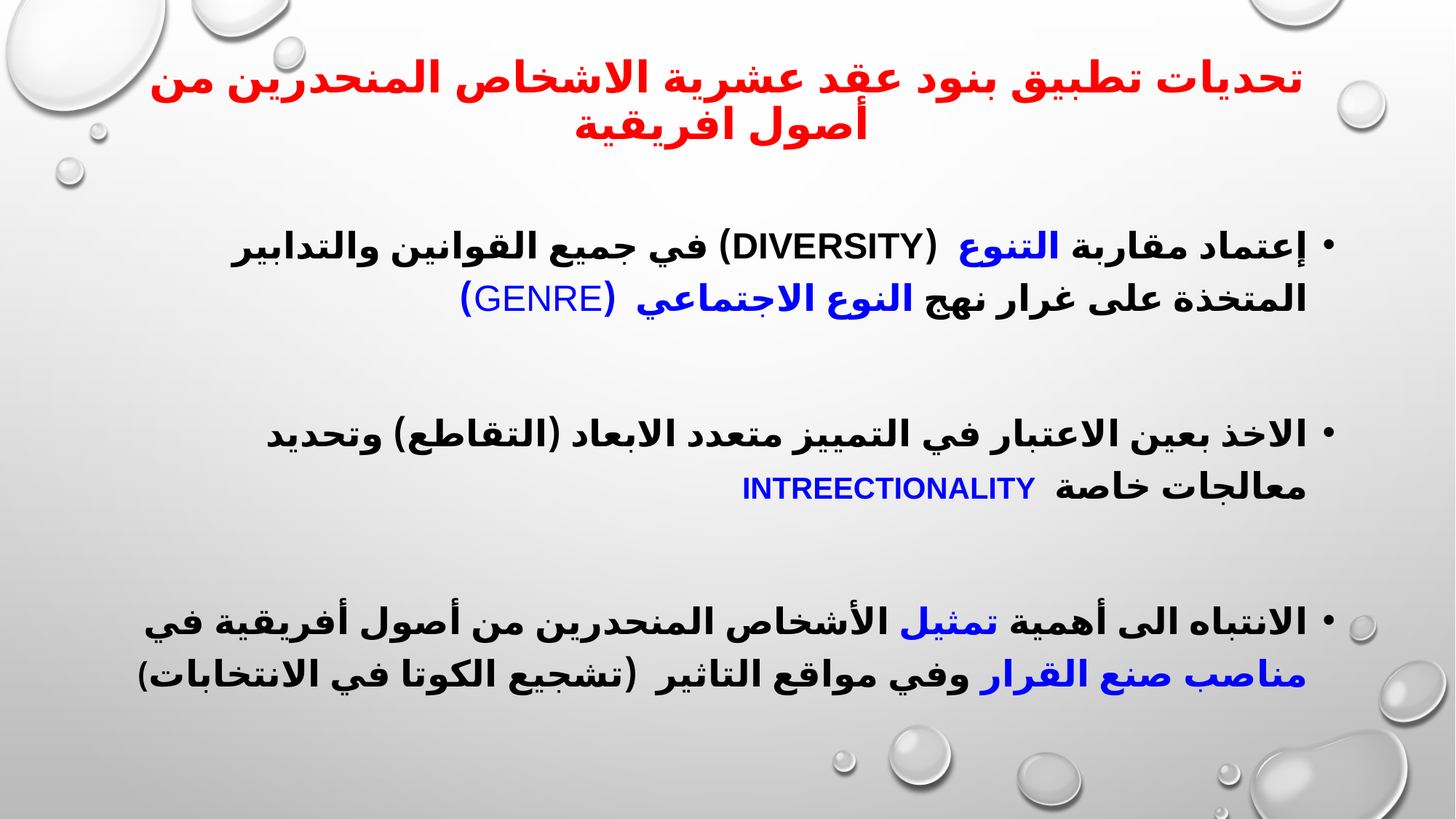

# تحديات تطبيق بنود عقد عشرية الاشخاص المنحدرين من أصول افريقية
إعتماد مقاربة التنوع  (Diversity) في جميع القوانين والتدابير المتخذة على غرار نهج النوع الاجتماعي  (genre)

الاخذ بعين الاعتبار في التمييز متعدد الابعاد (التقاطع) وتحديد معالجات خاصة  Intreectionality

الانتباه الى أهمية تمثيل الأشخاص المنحدرين من أصول أفريقية في مناصب صنع القرار وفي مواقع التاثير  (تشجيع الكوتا في الانتخابات)